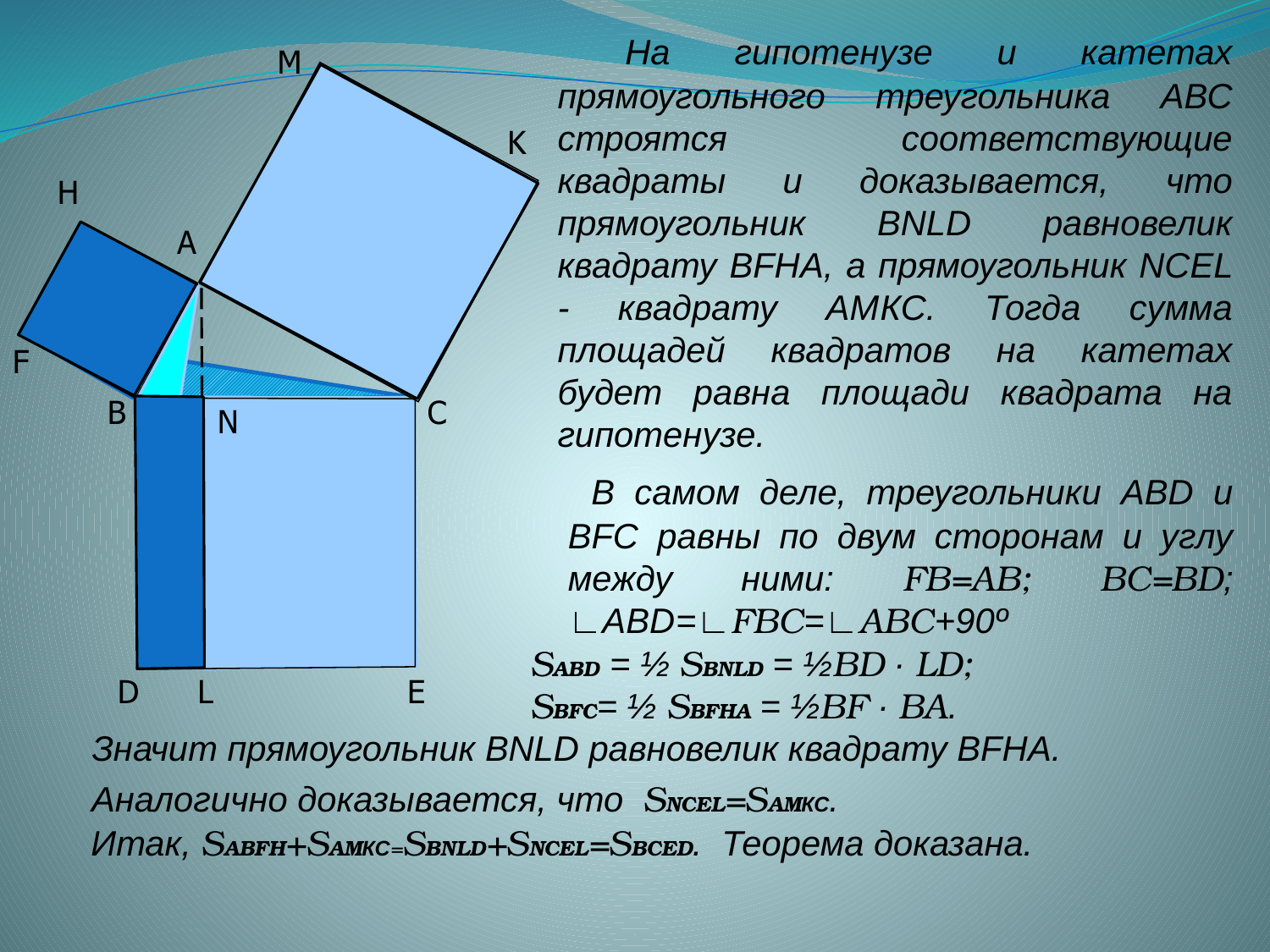

На гипотенузе и катетах прямоугольного треугольника АВС строятся соответствующие квадраты и доказывается, что прямоугольник BNLD равновелик квадрату BFHА, а прямоугольник NCEL - квадрату АMКС. Тогда сумма площадей квадратов на катетах будет равна площади квадрата на гипотенузе.
M

H
А

F

В

C
N

D
L
E
K

 В самом деле, треугольники ABD и BFC равны по двум сторонам и углу между ними: FB=AB; BC=BD; ∟АВD=∟FBC=∟ABC+90º

                                             SABD = ½ SBNLD = ½BD · LD;
                                             SBFC= ½ SBFHA = ½BF · BA.
Значит прямоугольник BNLD равновелик квадрату BFHА.
   Аналогично доказывается, что  SNCEL=SAMКС.
    Итак, SABFH+SAMКС=SBNLD+SNCEL=SBCED.  Теорема доказана.